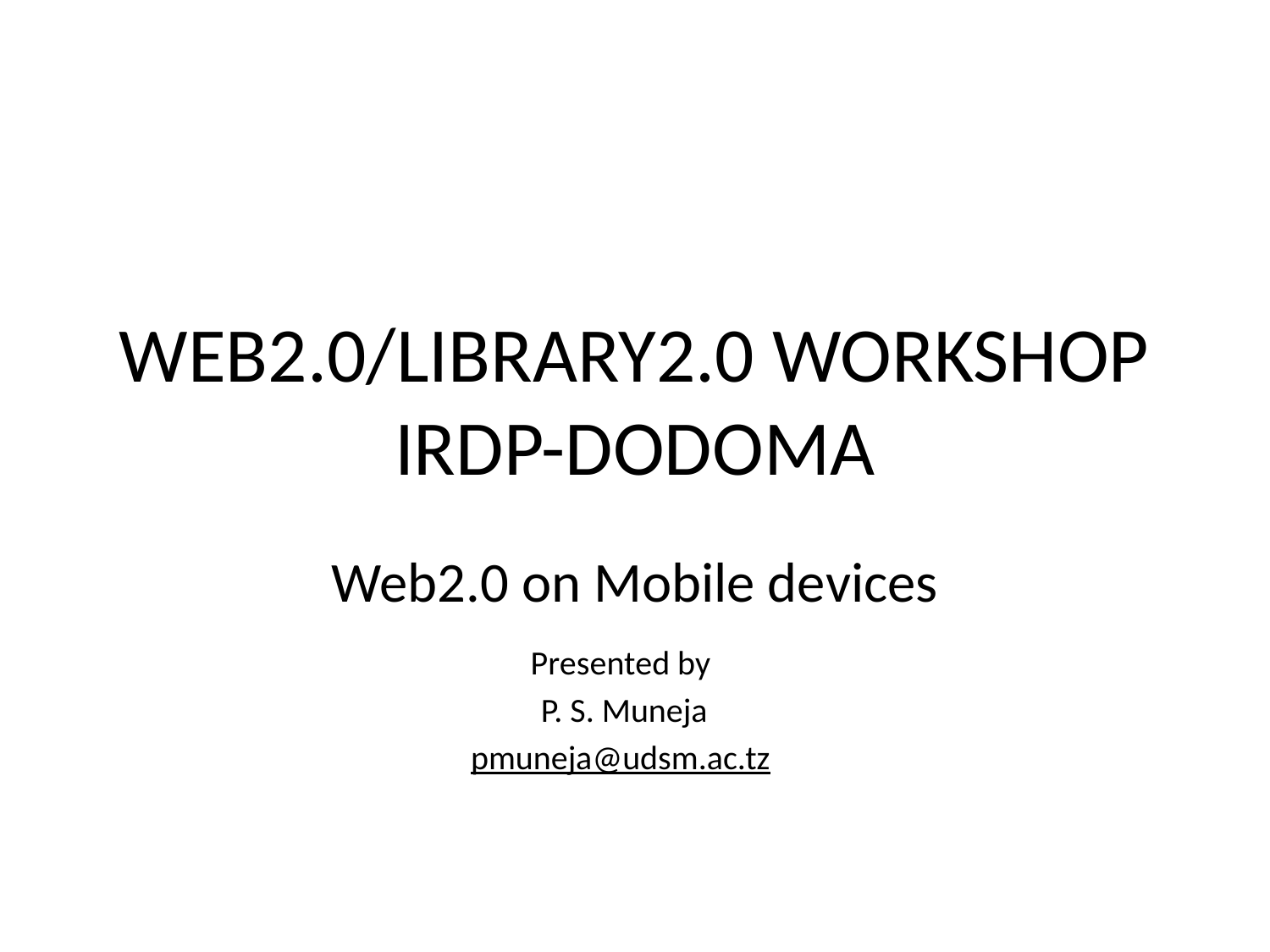

# WEB2.0/LIBRARY2.0 WORKSHOP IRDP-DODOMA
Web2.0 on Mobile devices

Presented by
P. S. Muneja
pmuneja@udsm.ac.tz